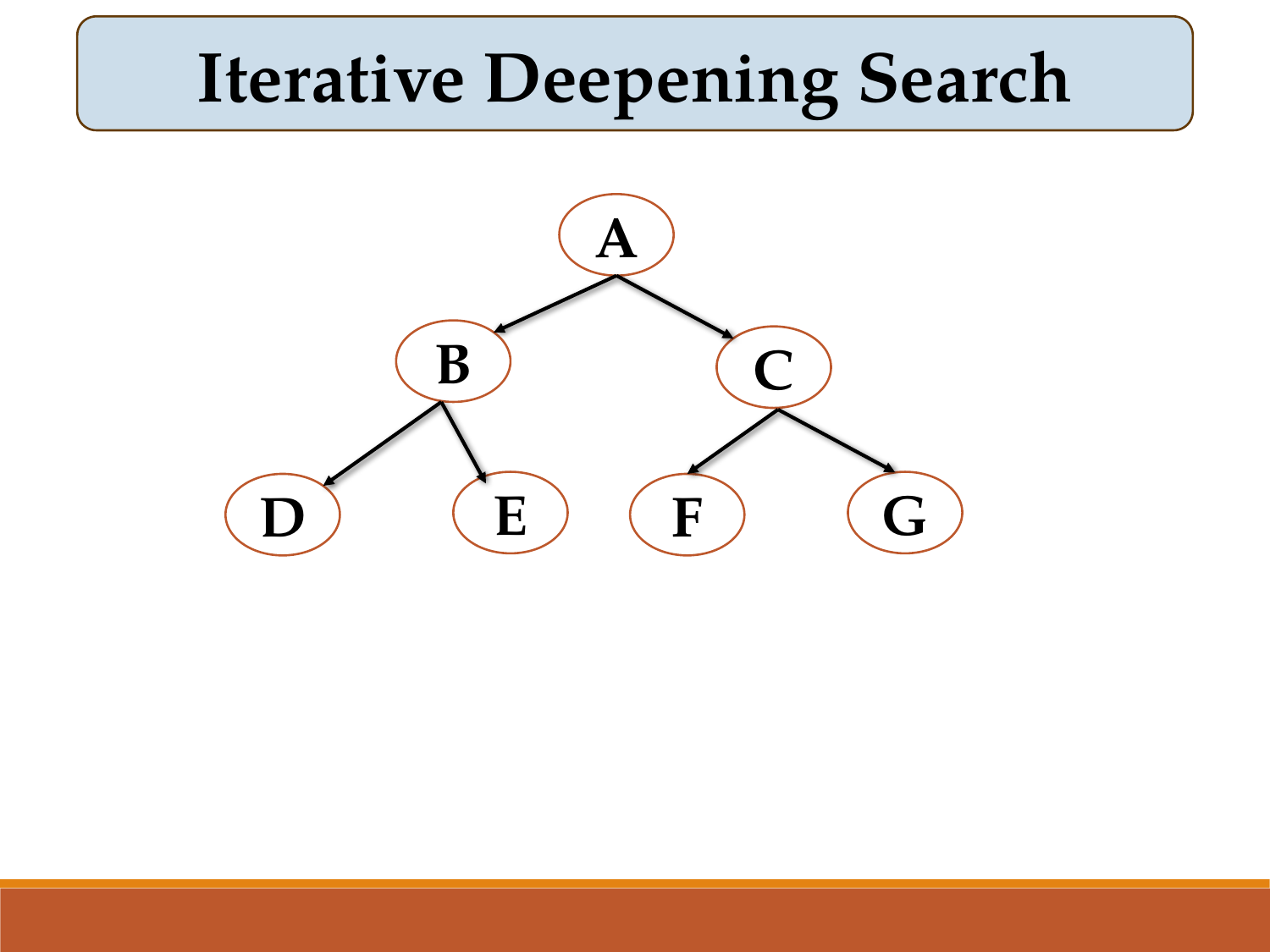

Iterative Deepening Search
A
B
C
E
G
D
F